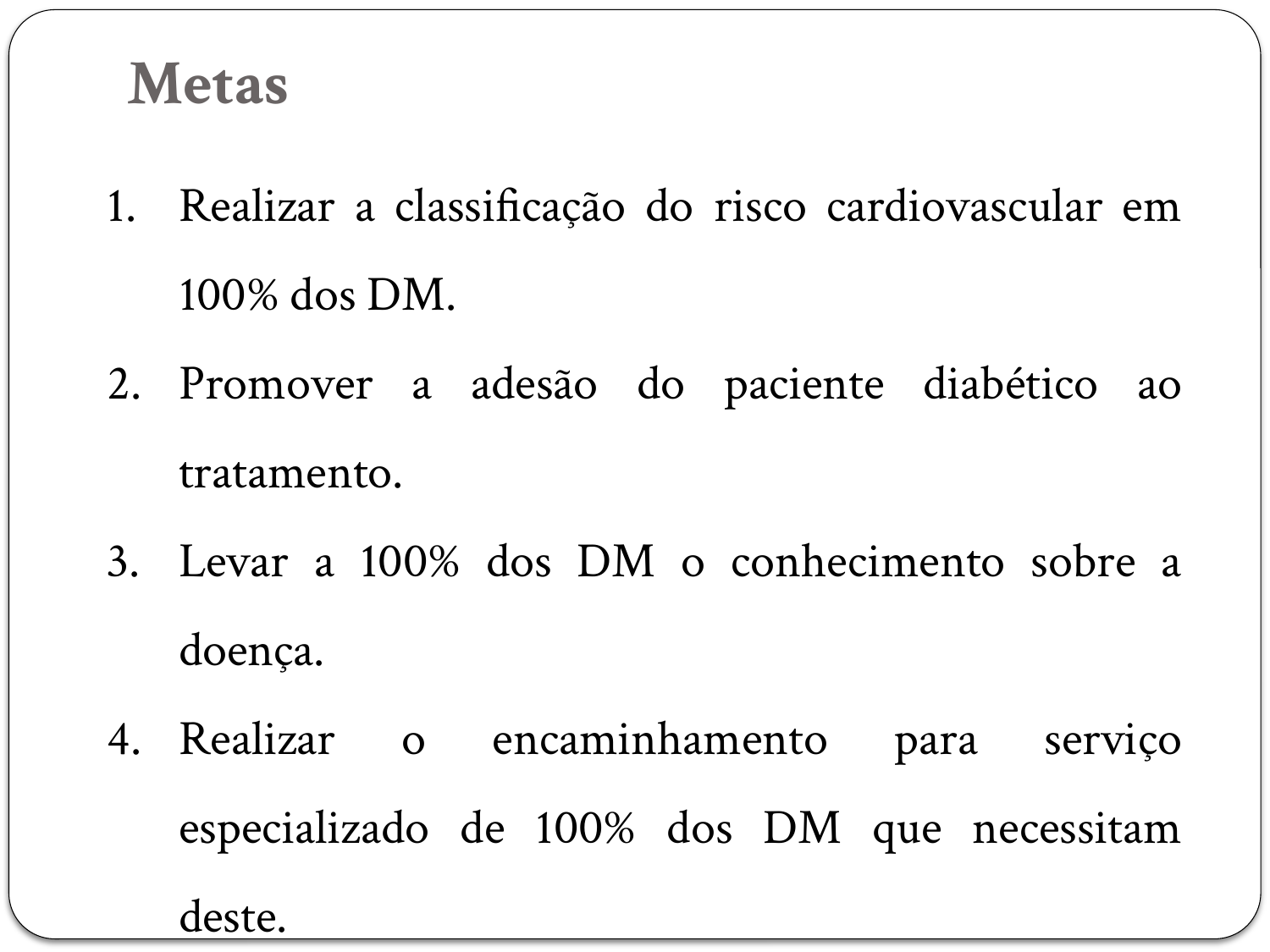

# Metas
Realizar a classificação do risco cardiovascular em 100% dos DM.
Promover a adesão do paciente diabético ao tratamento.
Levar a 100% dos DM o conhecimento sobre a doença.
Realizar o encaminhamento para serviço especializado de 100% dos DM que necessitam deste.